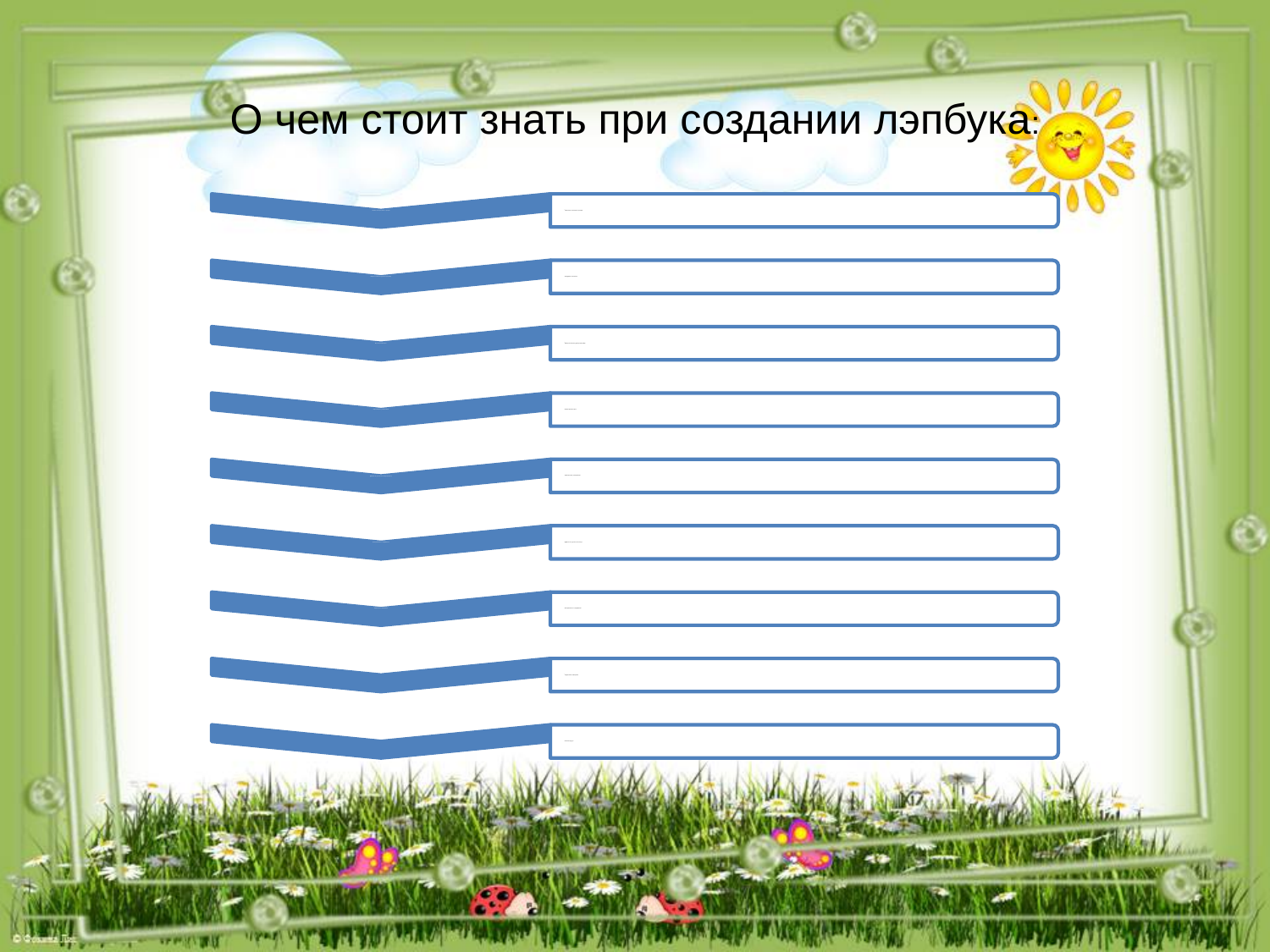

# О чем стоит знать при создании лэпбука:
Интерактивность в оформлении
Подключайте помощников
Готовый продукт
Выберите наиболее удобную программу
Ищите картинки и фото
Обрезайте фон у изображений
Думаем о тех, для кого этот лэпбук (возраст)
Интерактивность и оформление
Обязательно пропишите сценарий
Продумайте наполнение
Обязательно пропишите сценарий
Выберите наиболее удобную программу
Ищите картинки и фото
Обрезайте фон у изображений
Думайте о тех, для кого этот лэпбук
Подключайте помощников